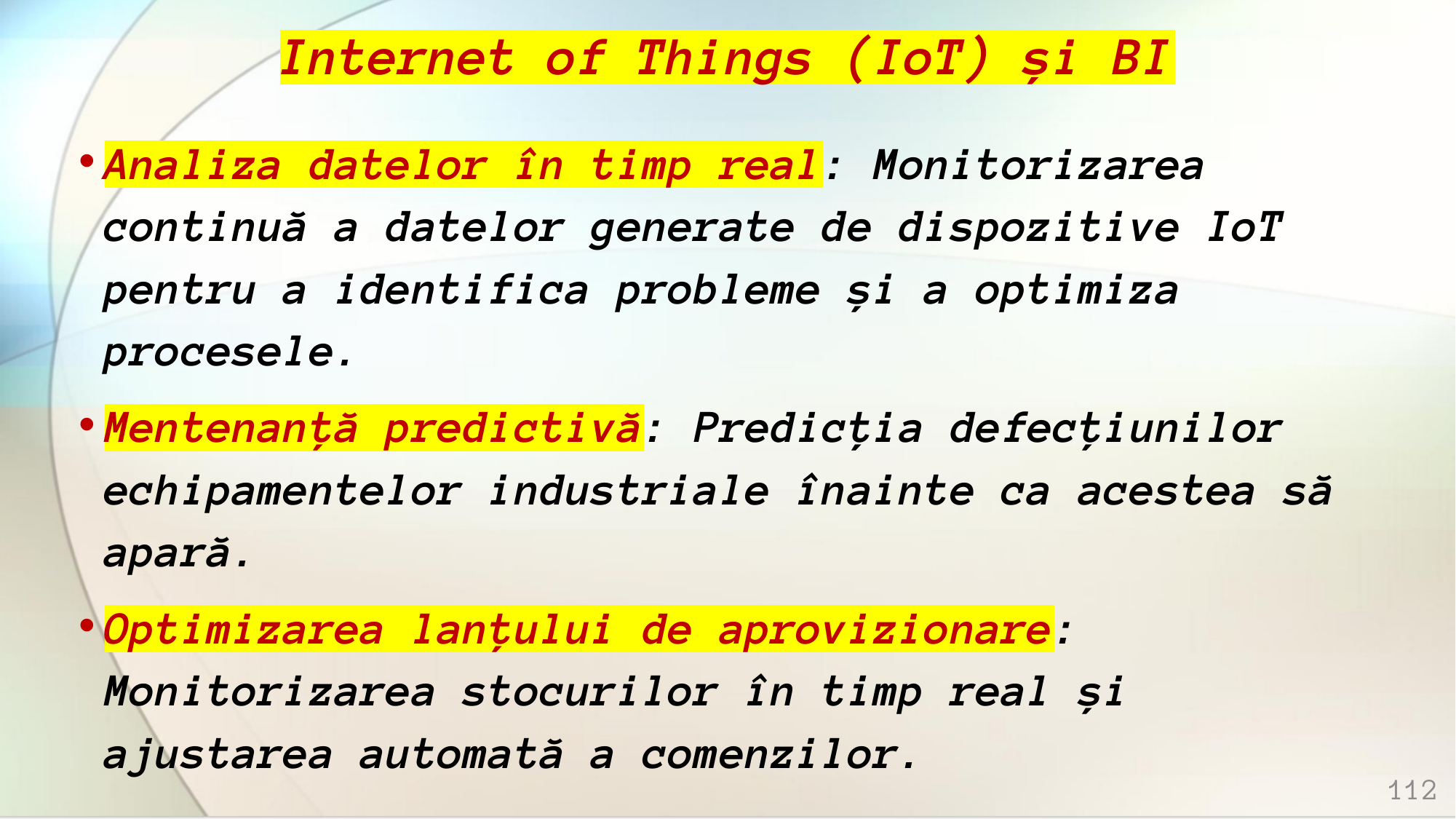

# Internet of Things (IoT) și BI
Analiza datelor în timp real: Monitorizarea continuă a datelor generate de dispozitive IoT pentru a identifica probleme și a optimiza procesele.
Mentenanță predictivă: Predicția defecțiunilor echipamentelor industriale înainte ca acestea să apară.
Optimizarea lanțului de aprovizionare: Monitorizarea stocurilor în timp real și ajustarea automată a comenzilor.

112